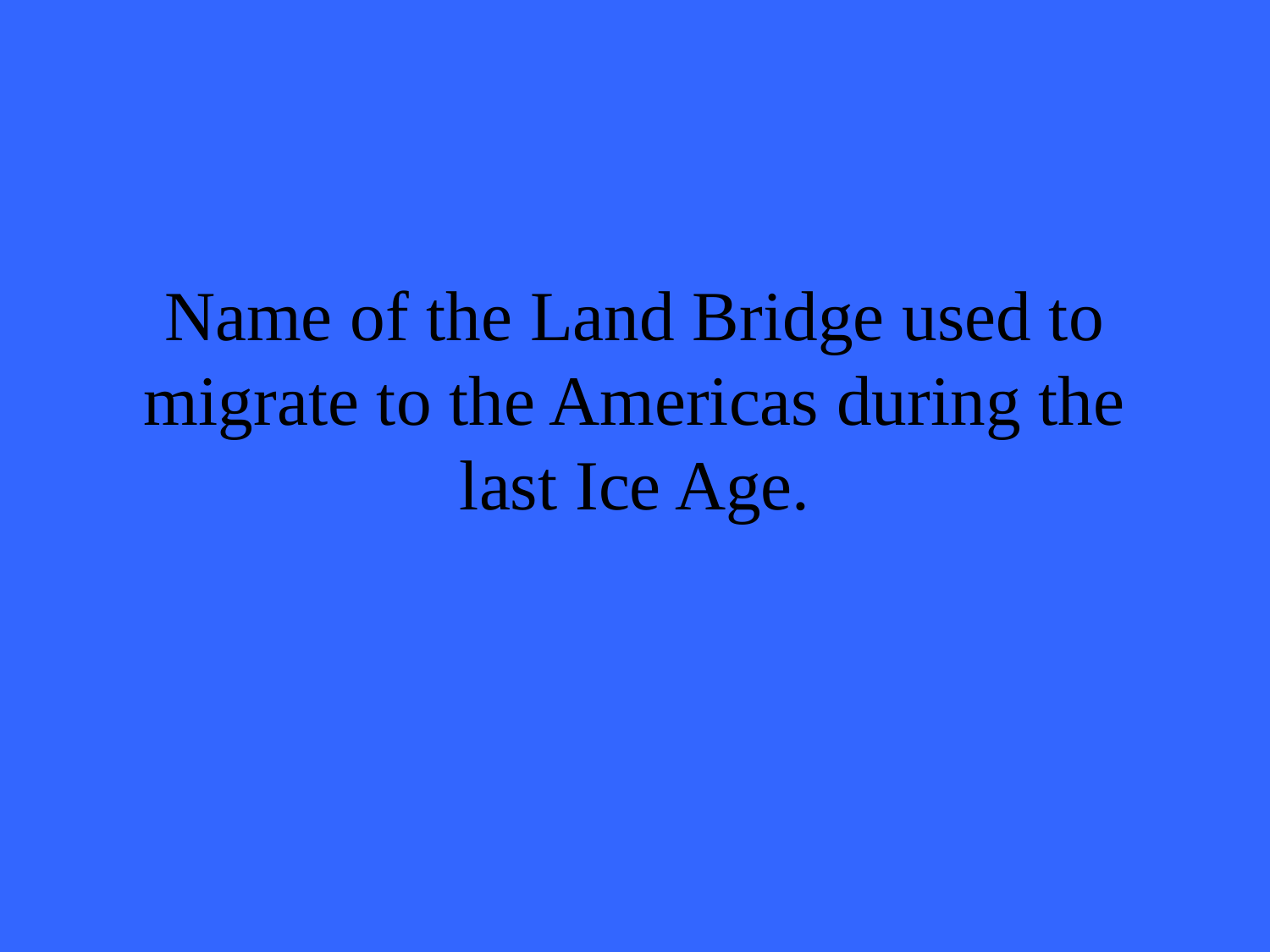

# Name of the Land Bridge used to migrate to the Americas during the last Ice Age.